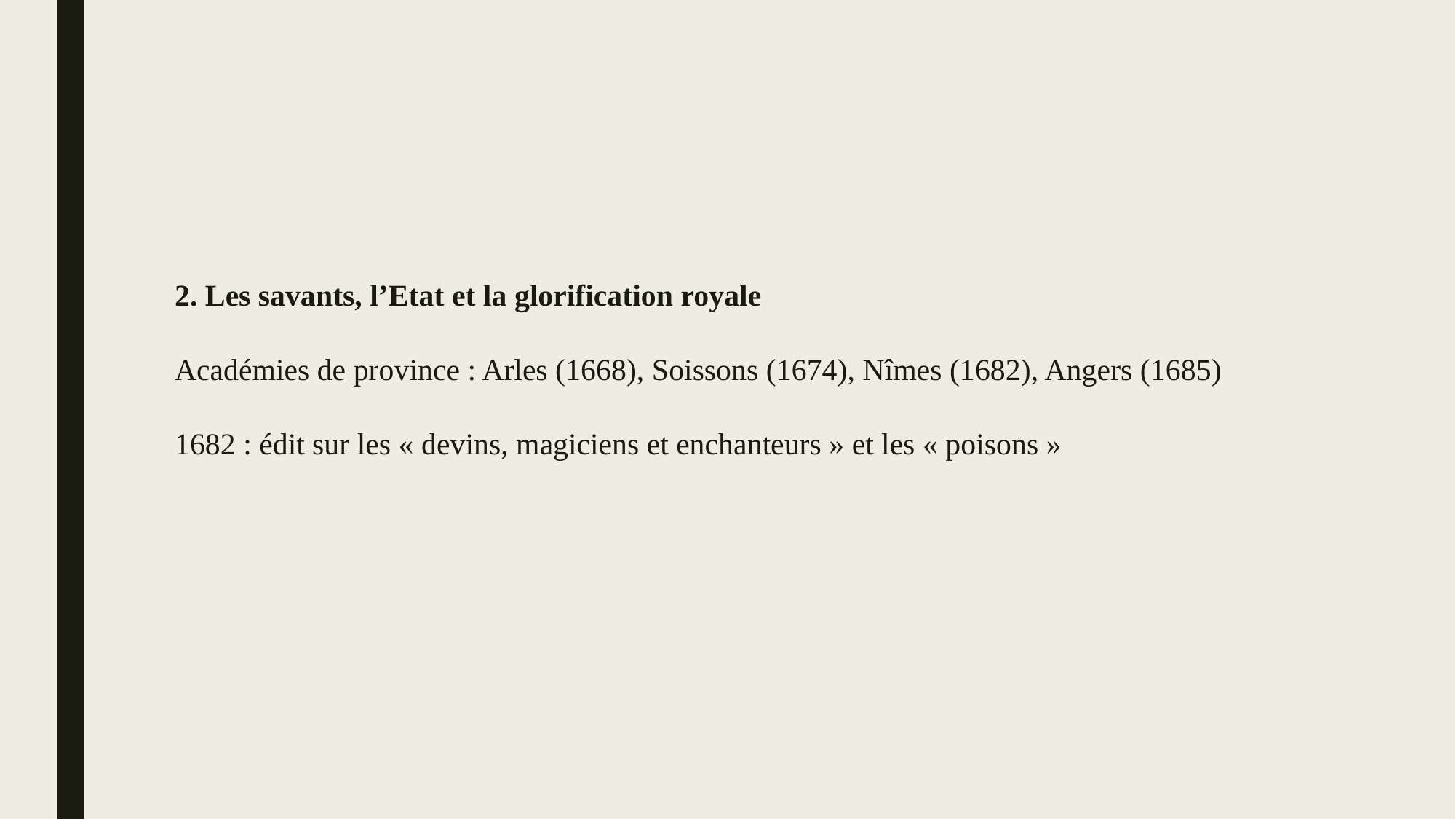

#
2. Les savants, l’Etat et la glorification royale

Académies de province : Arles (1668), Soissons (1674), Nîmes (1682), Angers (1685)

1682 : édit sur les « devins, magiciens et enchanteurs » et les « poisons »